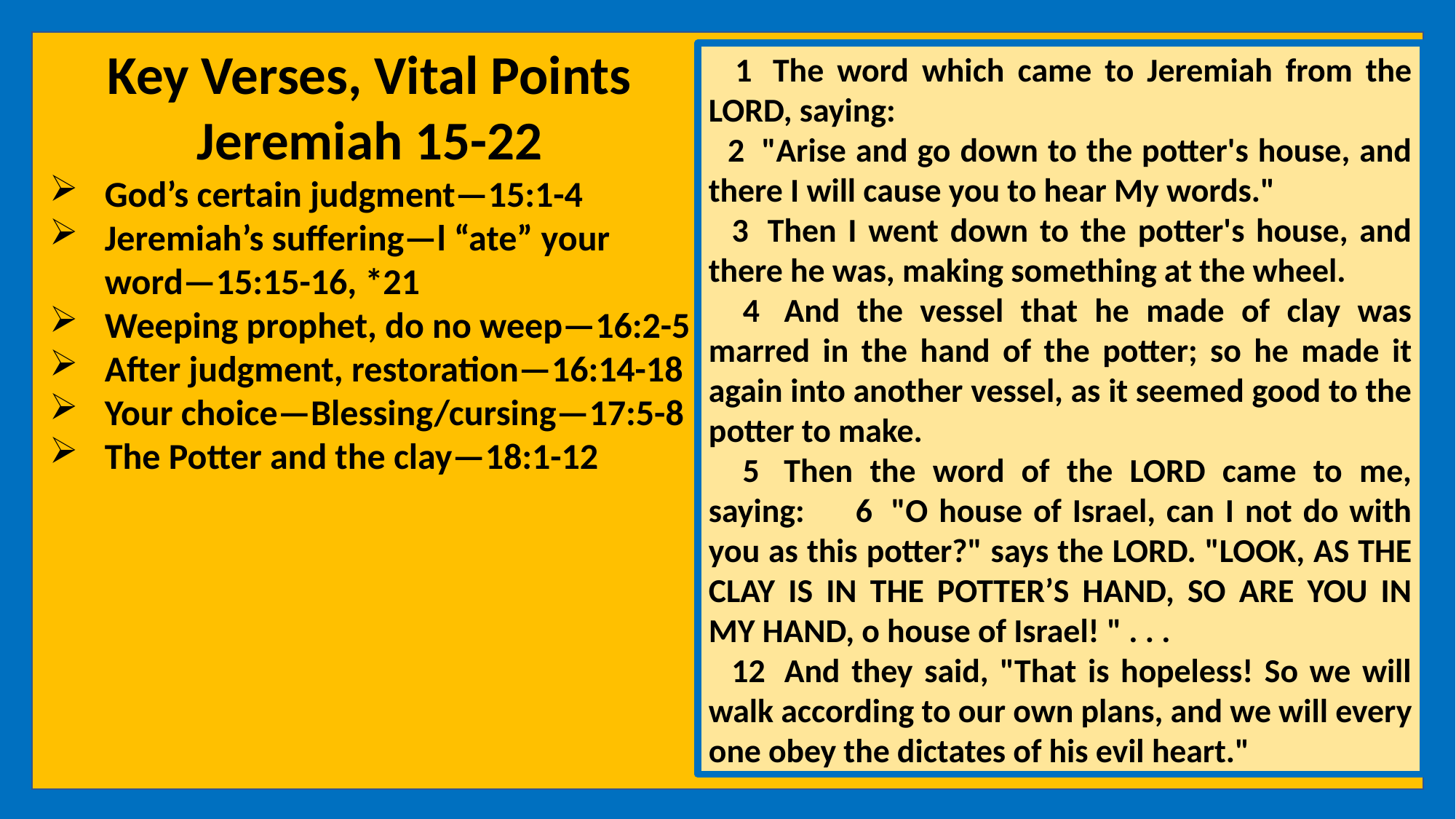

Key Verses, Vital Points
Jeremiah 15-22
God’s certain judgment—15:1-4
Jeremiah’s suffering—l “ate” your word—15:15-16, *21
Weeping prophet, do no weep—16:2-5
After judgment, restoration—16:14-18
Your choice—Blessing/cursing—17:5-8
The Potter and the clay—18:1-12
  1  The word which came to Jeremiah from the LORD, saying:
  2  "Arise and go down to the potter's house, and there I will cause you to hear My words."
  3  Then I went down to the potter's house, and there he was, making something at the wheel.
  4  And the vessel that he made of clay was marred in the hand of the potter; so he made it again into another vessel, as it seemed good to the potter to make.
  5  Then the word of the LORD came to me, saying:     6  "O house of Israel, can I not do with you as this potter?" says the LORD. "LOOK, AS THE CLAY IS IN THE POTTER’S HAND, SO ARE YOU IN MY HAND, o house of Israel! " . . .
  12  And they said, "That is hopeless! So we will walk according to our own plans, and we will every one obey the dictates of his evil heart."